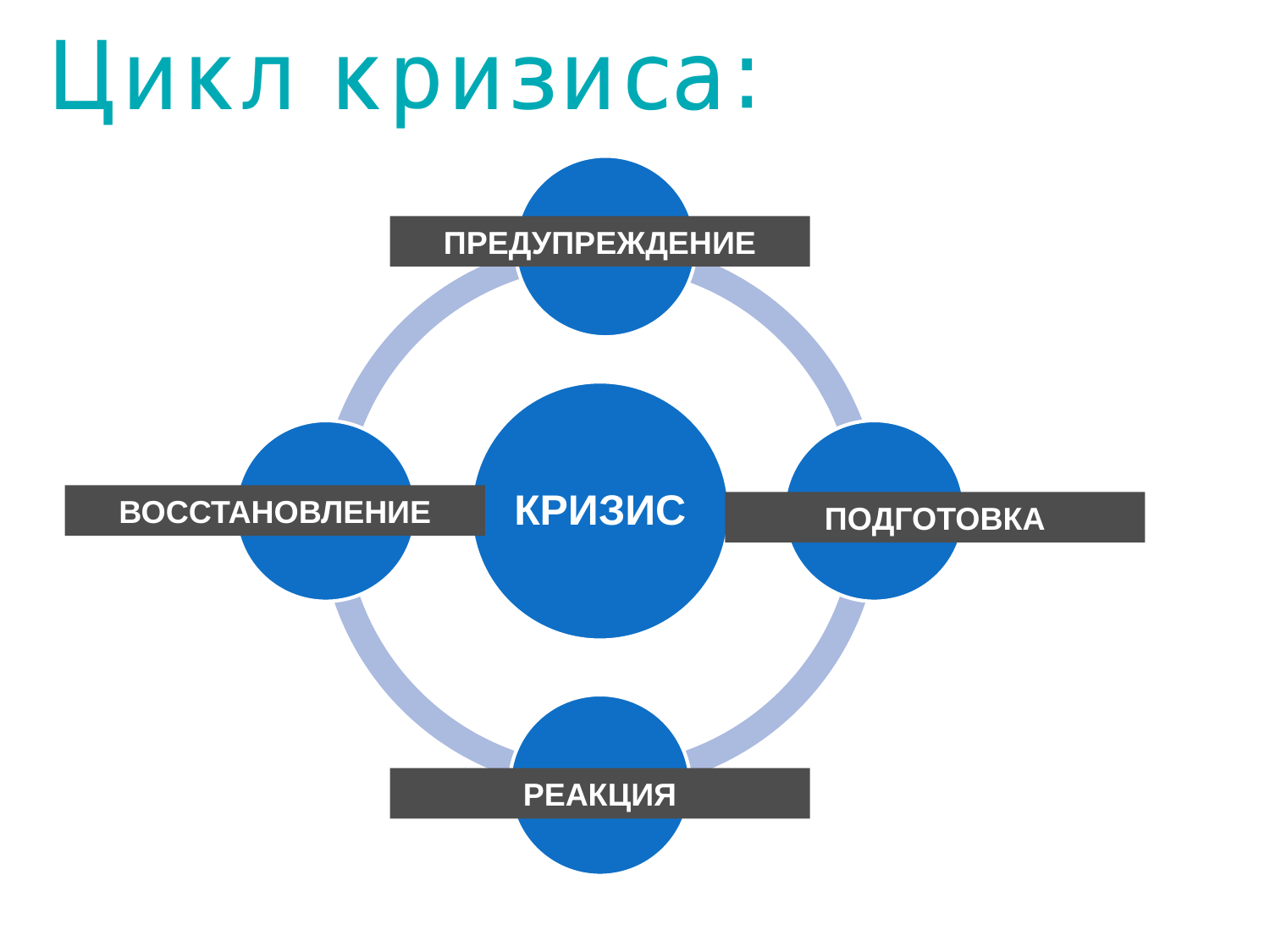

Цикл кризиса:

КРИЗИС
ПРЕДУ

ПРЕДУПРЕЖДЕНИЕ
ВОССТАНОВЛЕНИЕ
ПОДГОТОВКА
РЕАКЦИЯ